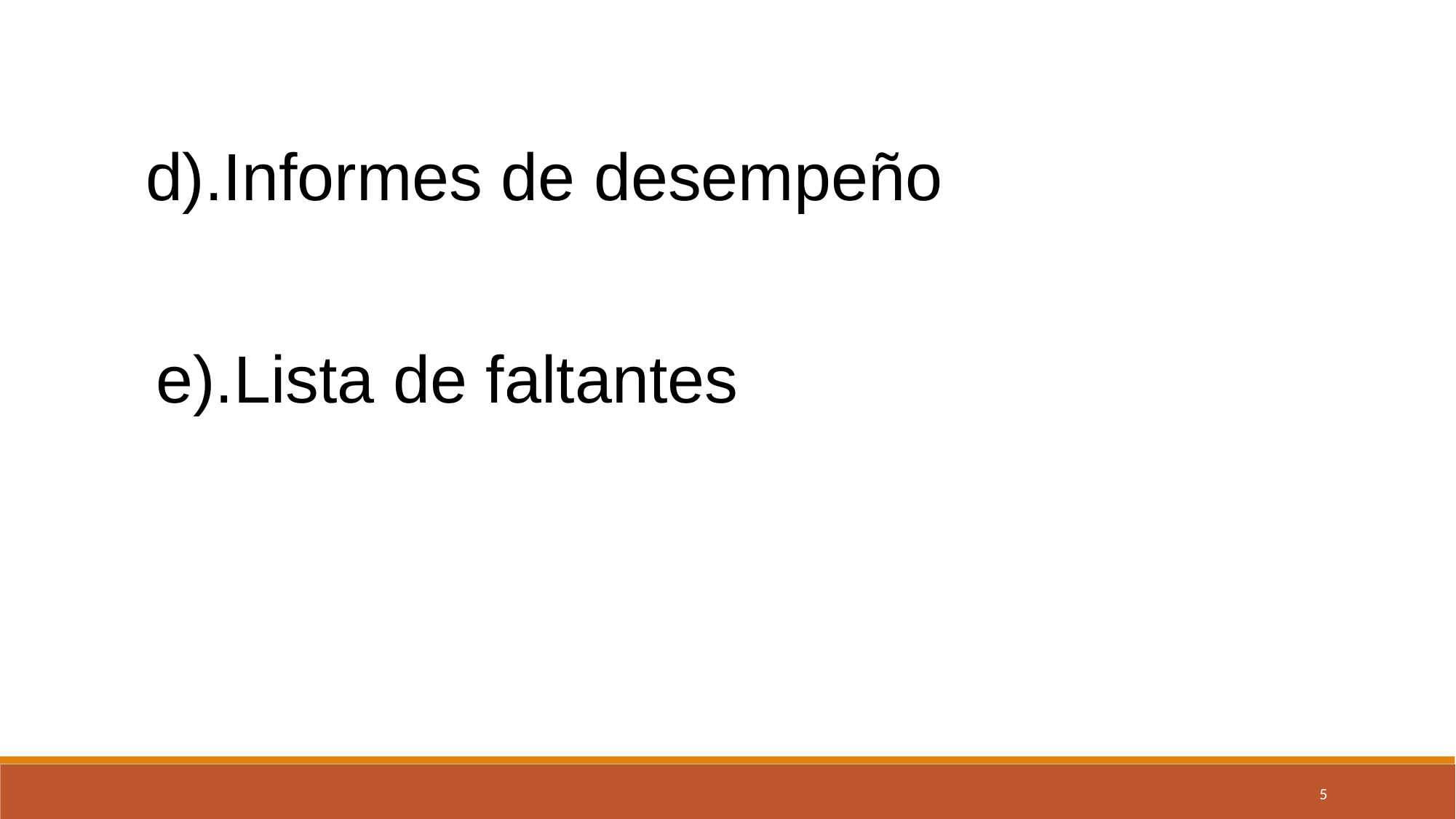

d).Informes de desempeño
e).Lista de faltantes
5